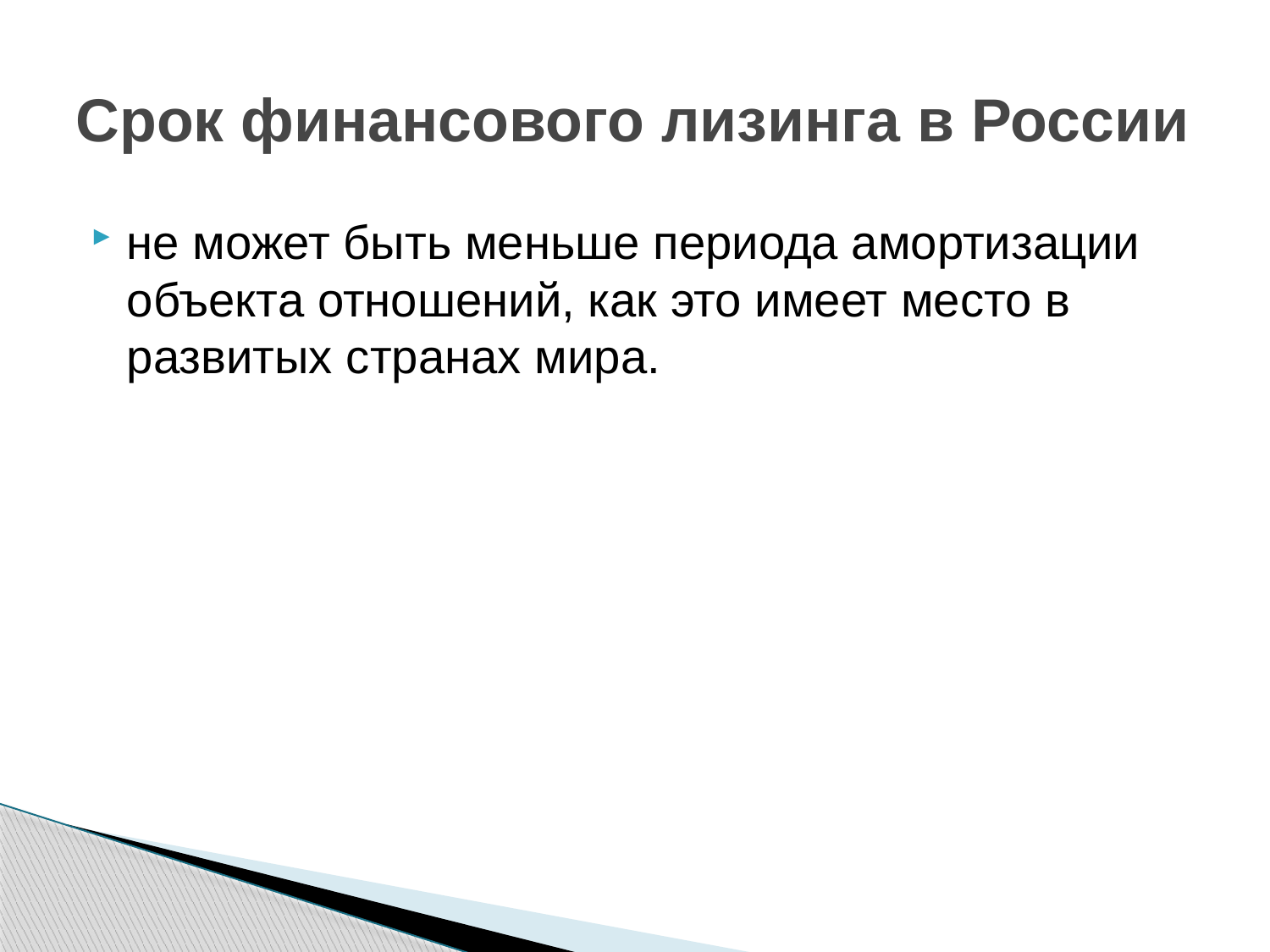

# Срок финансового лизинга в России
не может быть меньше периода амортизации объекта отношений, как это имеет место в развитых странах мира.